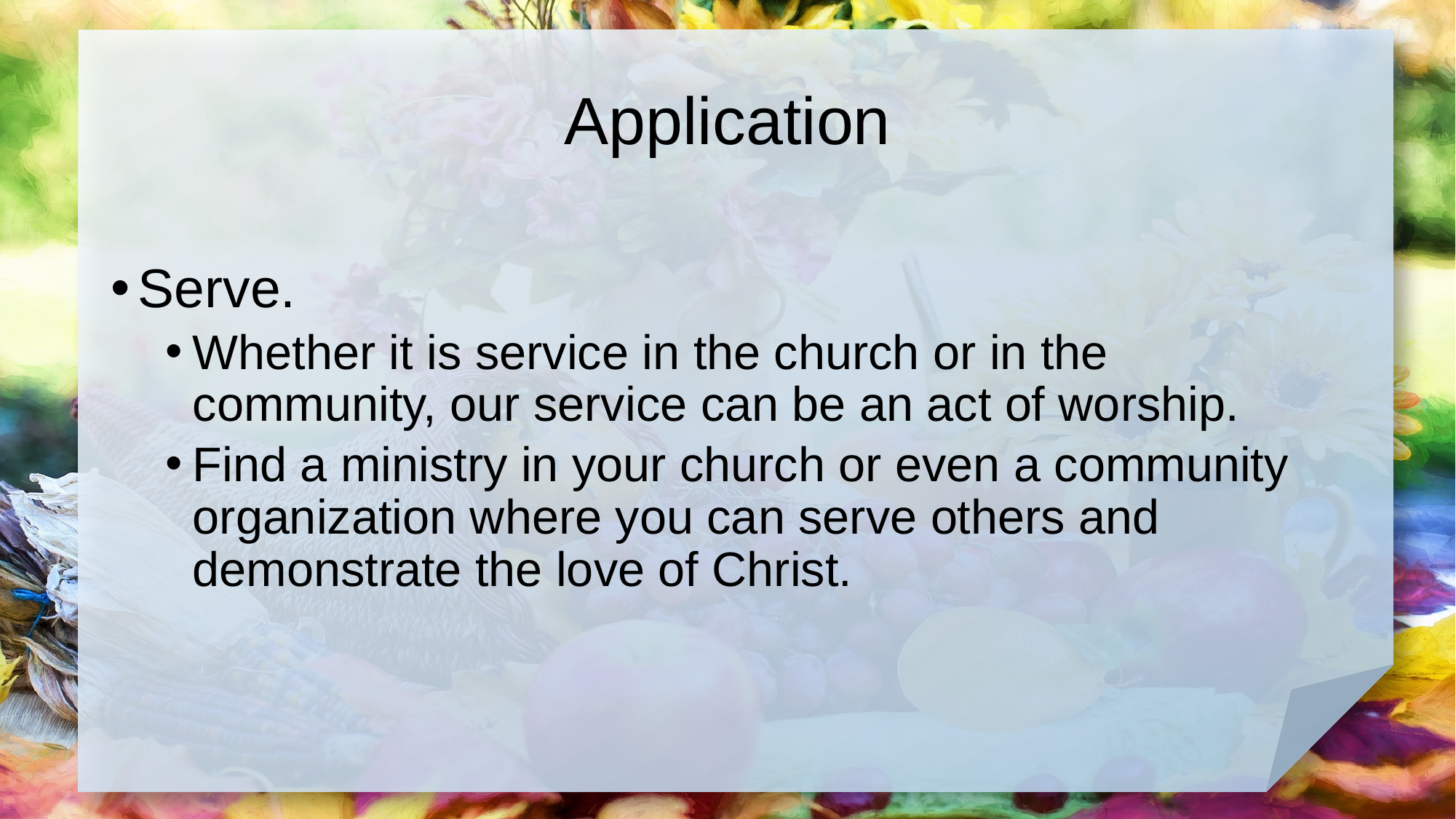

# Application
Serve.
Whether it is service in the church or in the community, our service can be an act of worship.
Find a ministry in your church or even a community organization where you can serve others and demonstrate the love of Christ.